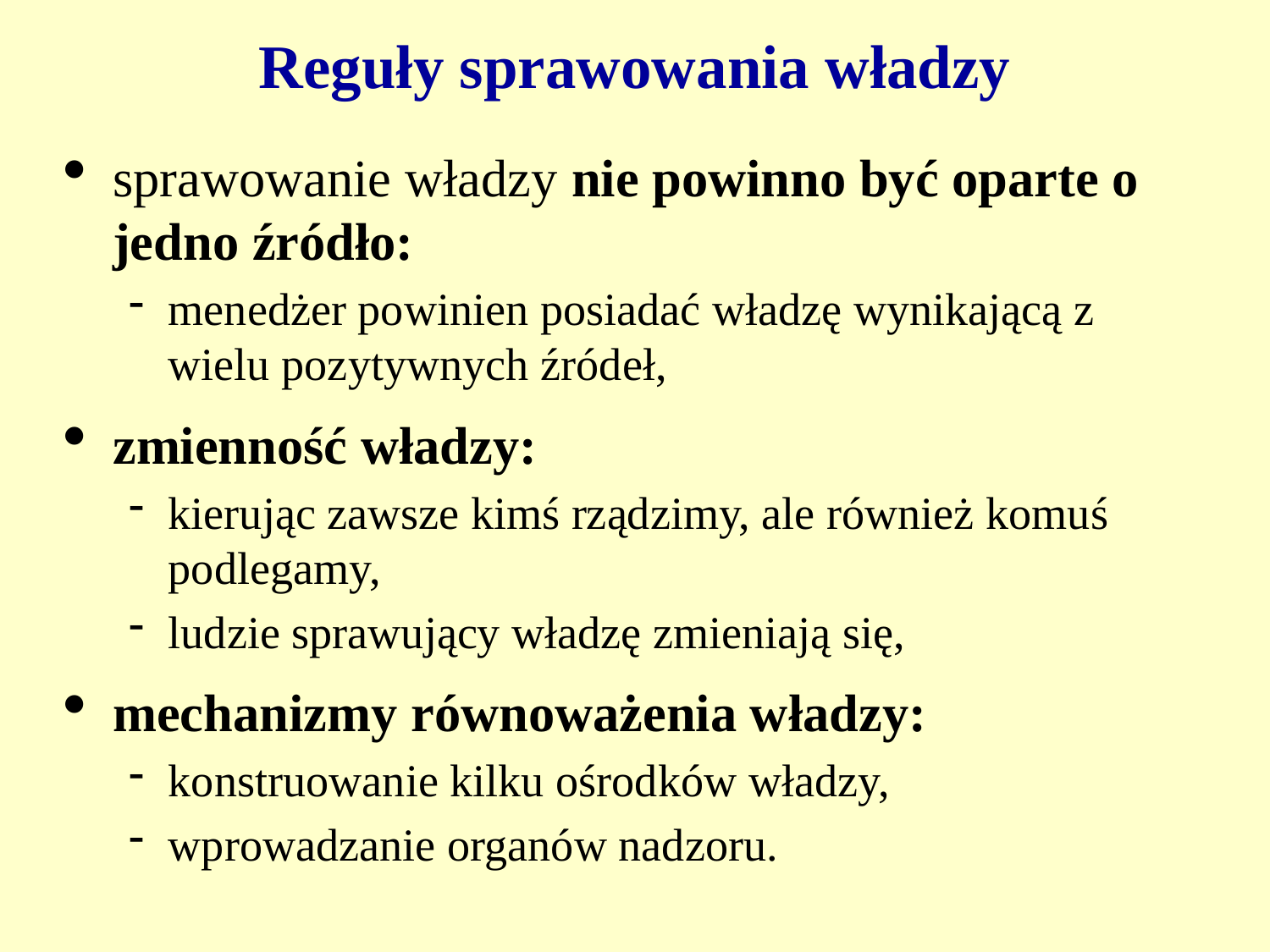

# Reguły sprawowania władzy
sprawowanie władzy nie powinno być oparte o jedno źródło:
menedżer powinien posiadać władzę wynikającą z wielu pozytywnych źródeł,
zmienność władzy:
kierując zawsze kimś rządzimy, ale również komuś podlegamy,
ludzie sprawujący władzę zmieniają się,
mechanizmy równoważenia władzy:
konstruowanie kilku ośrodków władzy,
wprowadzanie organów nadzoru.